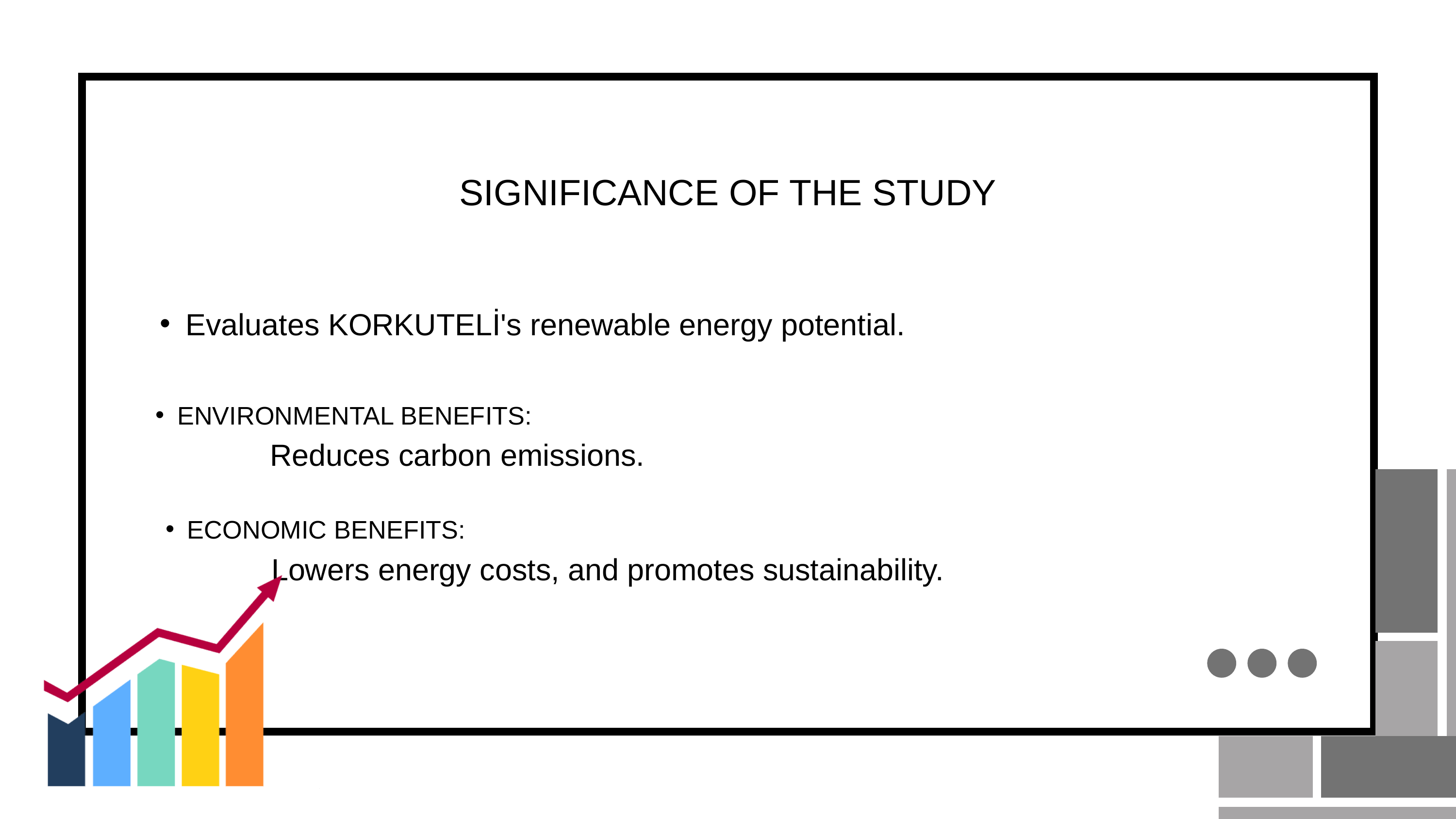

SIGNIFICANCE OF THE STUDY
Evaluates KORKUTELİ's renewable energy potential.

ENVIRONMENTAL BENEFITS:
                Reduces carbon emissions.

ECONOMIC BENEFITS:
               Lowers energy costs, and promotes sustainability.